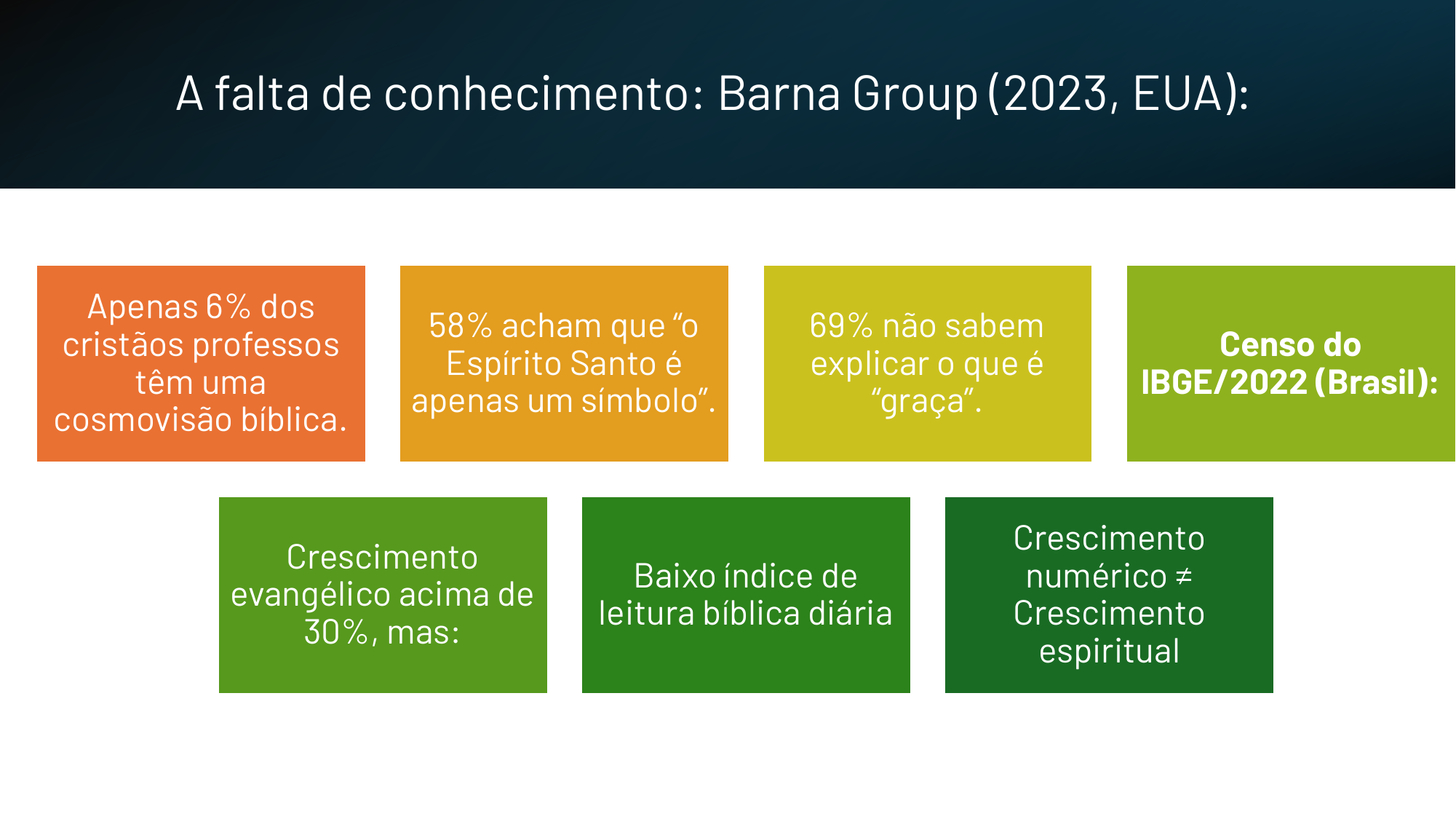

# A falta de conhecimento: Barna Group (2023, EUA):
Apenas 6% dos cristãos professos têm uma cosmovisão bíblica.
58% acham que “o Espírito Santo é apenas um símbolo”.
69% não sabem explicar o que é “graça”.
Censo do IBGE/2022 (Brasil):
Crescimento evangélico acima de 30%, mas:
Baixo índice de leitura bíblica diária
Crescimento numérico ≠ Crescimento espiritual